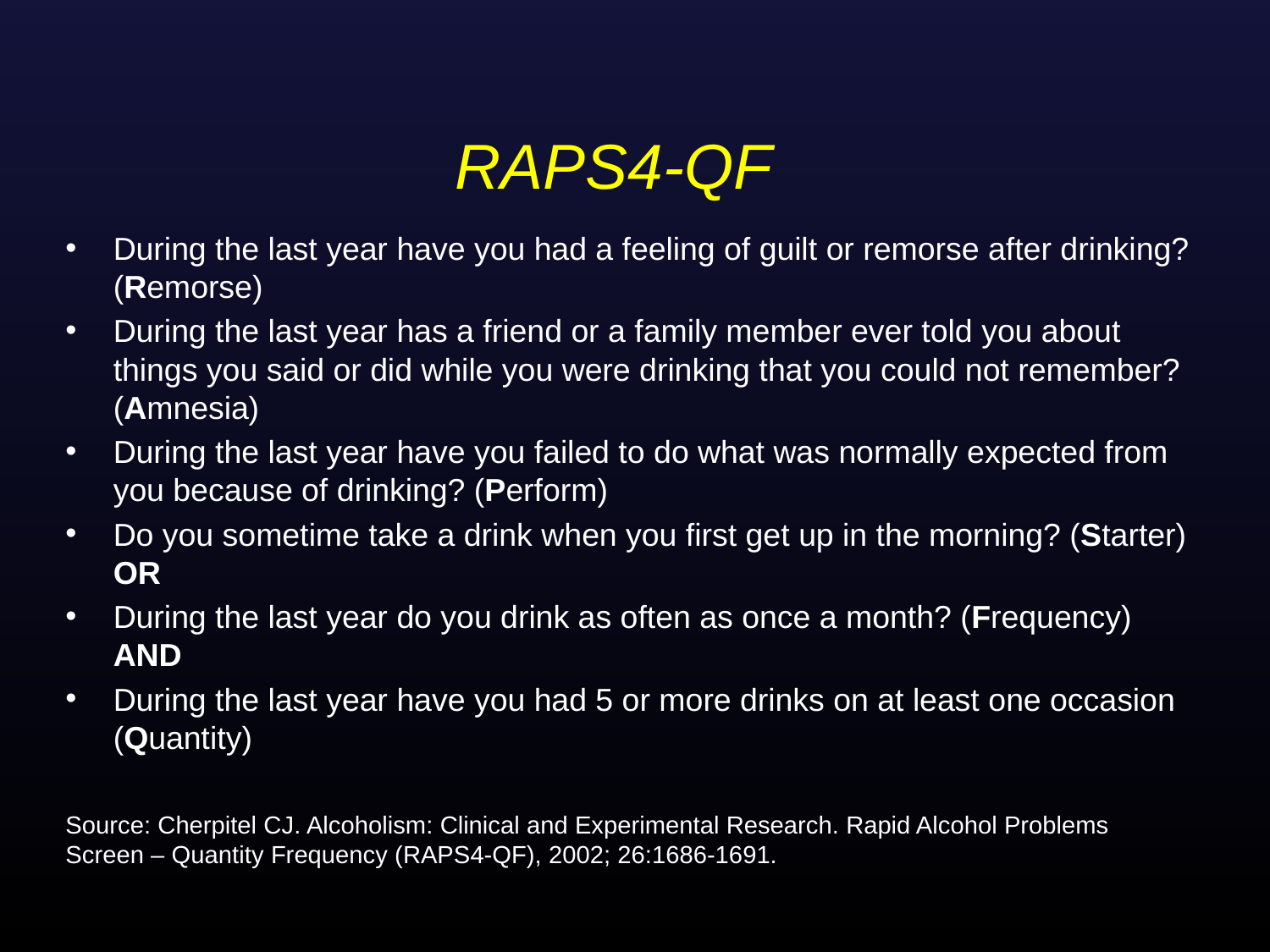

# RAPS4-QF
During the last year have you had a feeling of guilt or remorse after drinking? (Remorse)
During the last year has a friend or a family member ever told you about things you said or did while you were drinking that you could not remember? (Amnesia)
During the last year have you failed to do what was normally expected from you because of drinking? (Perform)
Do you sometime take a drink when you first get up in the morning? (Starter) OR
During the last year do you drink as often as once a month? (Frequency) AND
During the last year have you had 5 or more drinks on at least one occasion (Quantity)

Source: Cherpitel CJ. Alcoholism: Clinical and Experimental Research. Rapid Alcohol Problems Screen – Quantity Frequency (RAPS4-QF), 2002; 26:1686-1691.